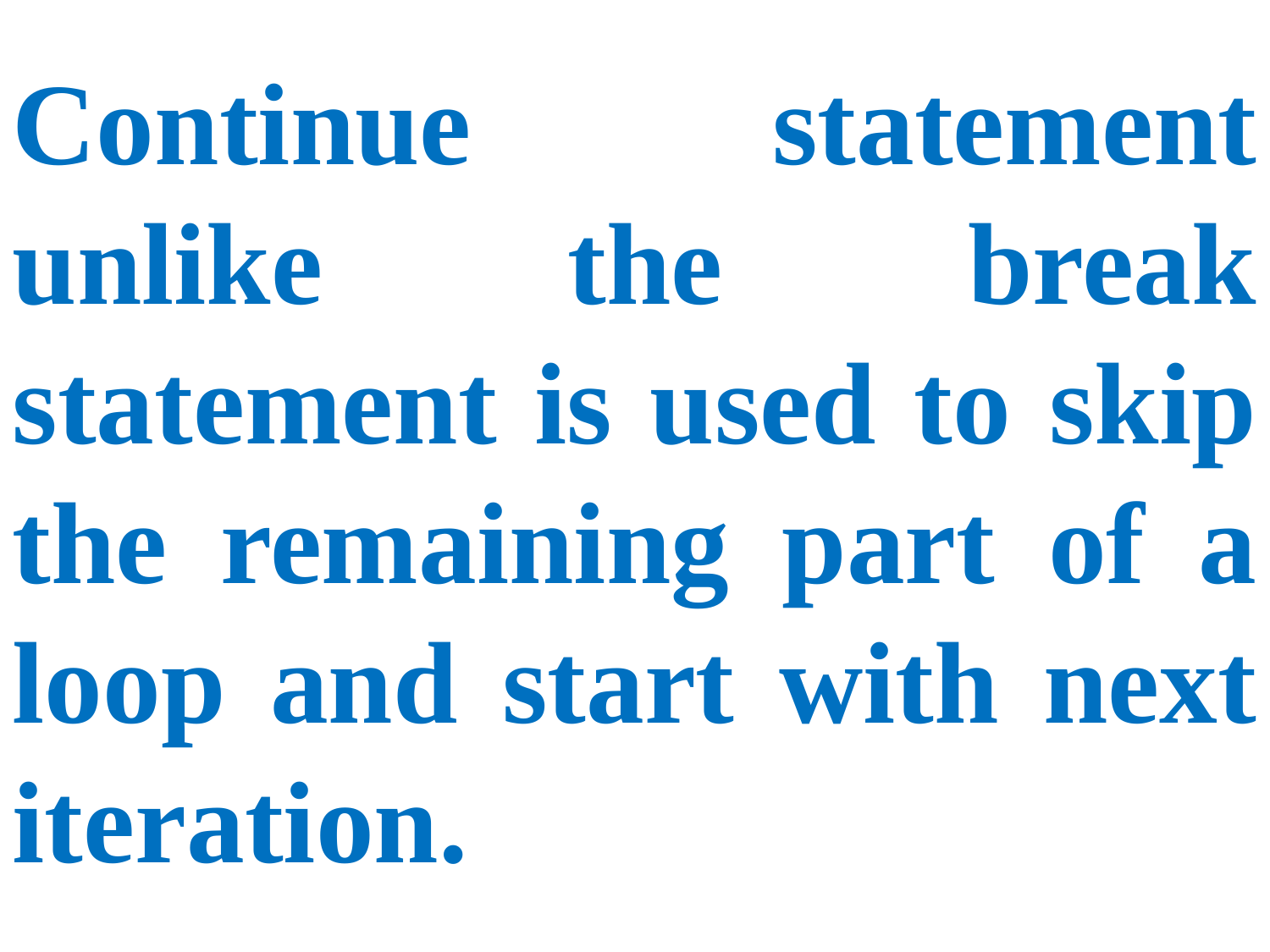

Continue statement unlike the break statement is used to skip the remaining part of a loop and start with next iteration.